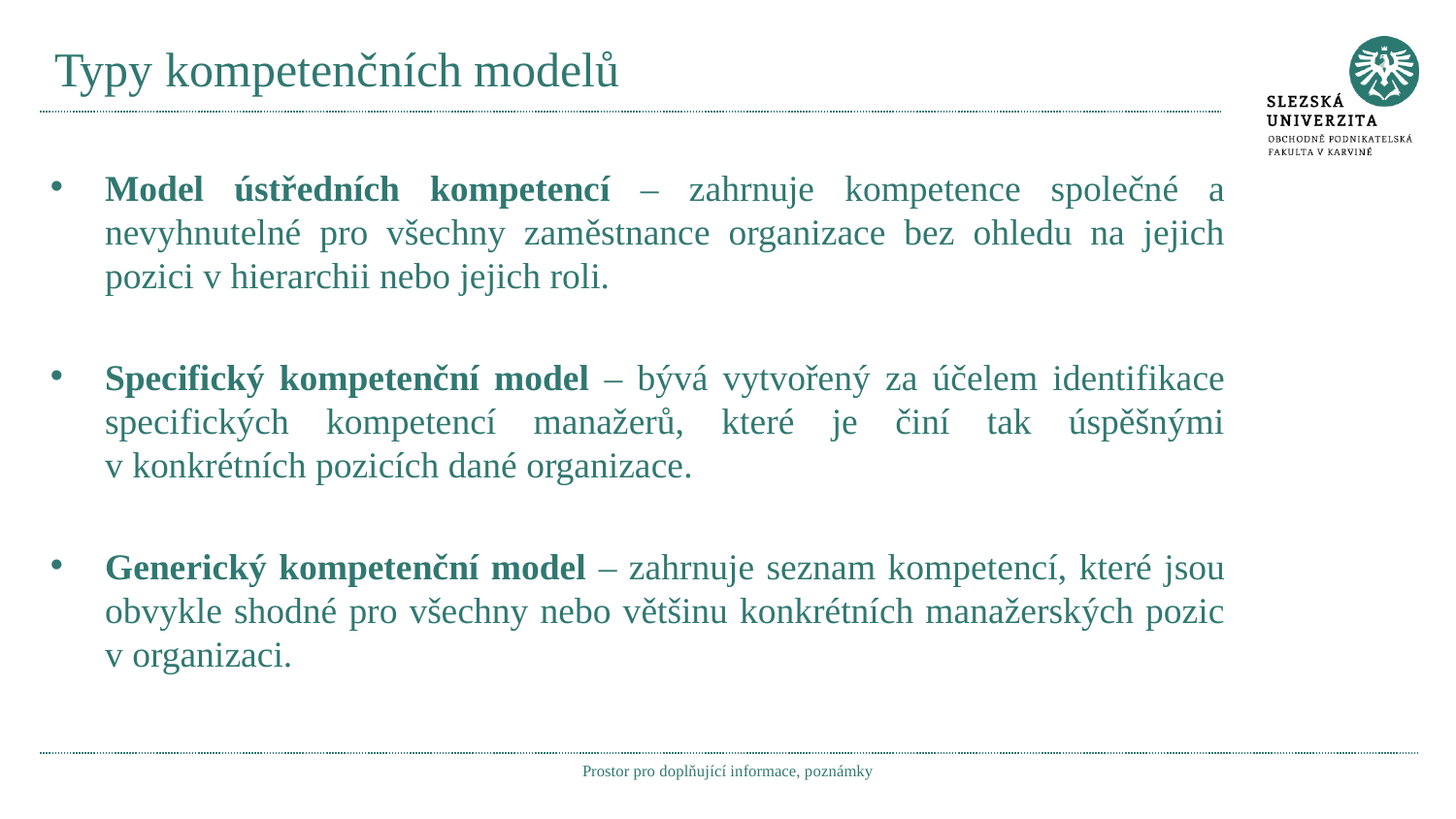

# Typy kompetenčních modelů
Model ústředních kompetencí – zahrnuje kompetence společné a nevyhnutelné pro všechny zaměstnance organizace bez ohledu na jejich pozici v hierarchii nebo jejich roli.

Specifický kompetenční model – bývá vytvořený za účelem identifikace specifických kompetencí manažerů, které je činí tak úspěšnými v konkrétních pozicích dané organizace.

Generický kompetenční model – zahrnuje seznam kompetencí, které jsou obvykle shodné pro všechny nebo většinu konkrétních manažerských pozic v organizaci.

Prostor pro doplňující informace, poznámky